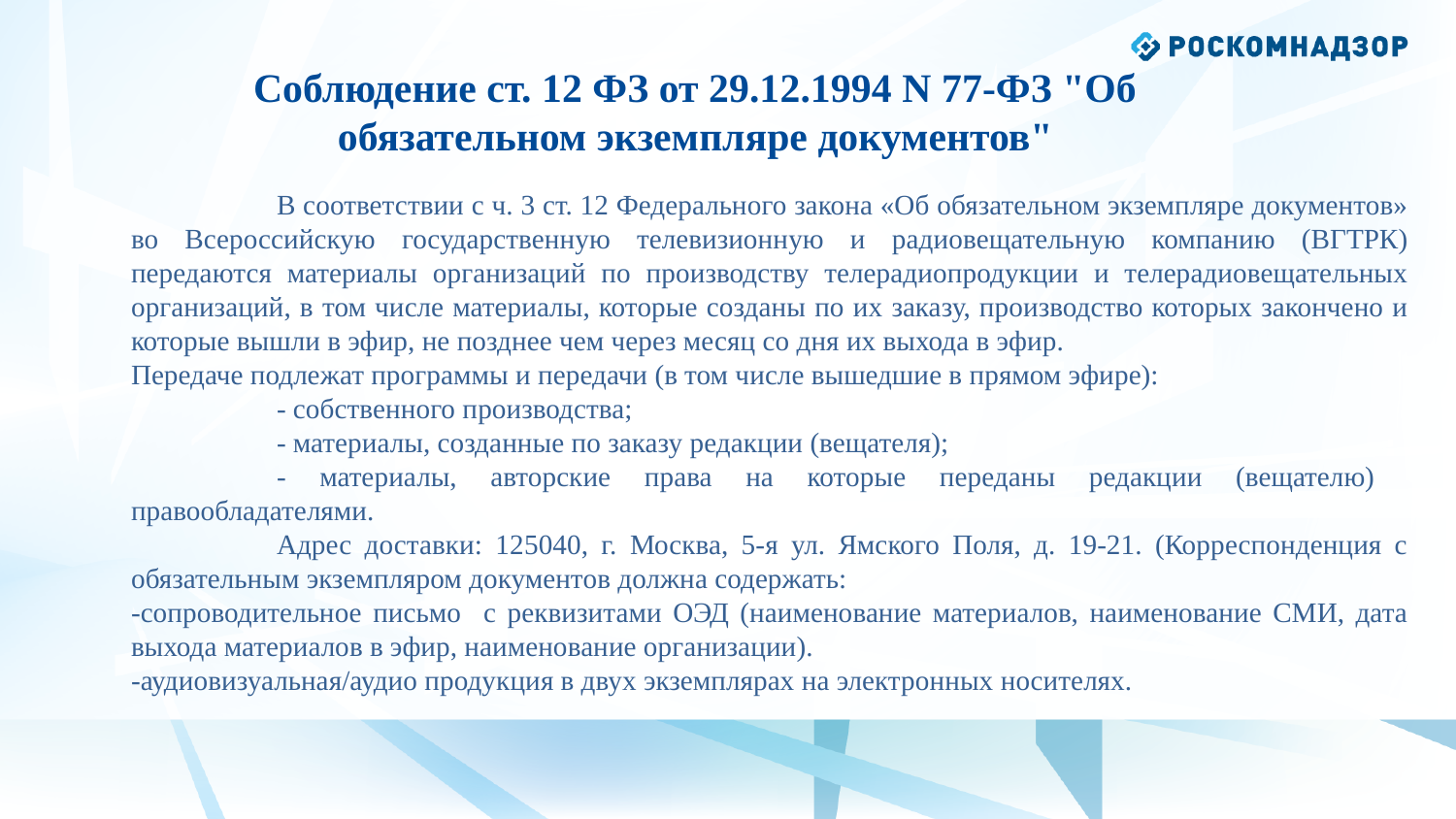

Соблюдение ст. 12 ФЗ от 29.12.1994 N 77-ФЗ "Об обязательном экземпляре документов"

	В соответствии с ч. 3 ст. 12 Федерального закона «Об обязательном экземпляре документов» во Всероссийскую государственную телевизионную и радиовещательную компанию (ВГТРК) передаются материалы организаций по производству телерадиопродукции и телерадиовещательных организаций, в том числе материалы, которые созданы по их заказу, производство которых закончено и которые вышли в эфир, не позднее чем через месяц со дня их выхода в эфир.
Передаче подлежат программы и передачи (в том числе вышедшие в прямом эфире):
	- собственного производства;
	- материалы, созданные по заказу редакции (вещателя);
	- материалы, авторские права на которые переданы редакции (вещателю)  правообладателями.
	Адрес доставки: 125040, г. Москва, 5-я ул. Ямского Поля, д. 19-21. (Корреспонденция с обязательным экземпляром документов должна содержать:
-сопроводительное письмо  с реквизитами ОЭД (наименование материалов, наименование СМИ, дата выхода материалов в эфир, наименование организации).
-аудиовизуальная/аудио продукция в двух экземплярах на электронных носителях.